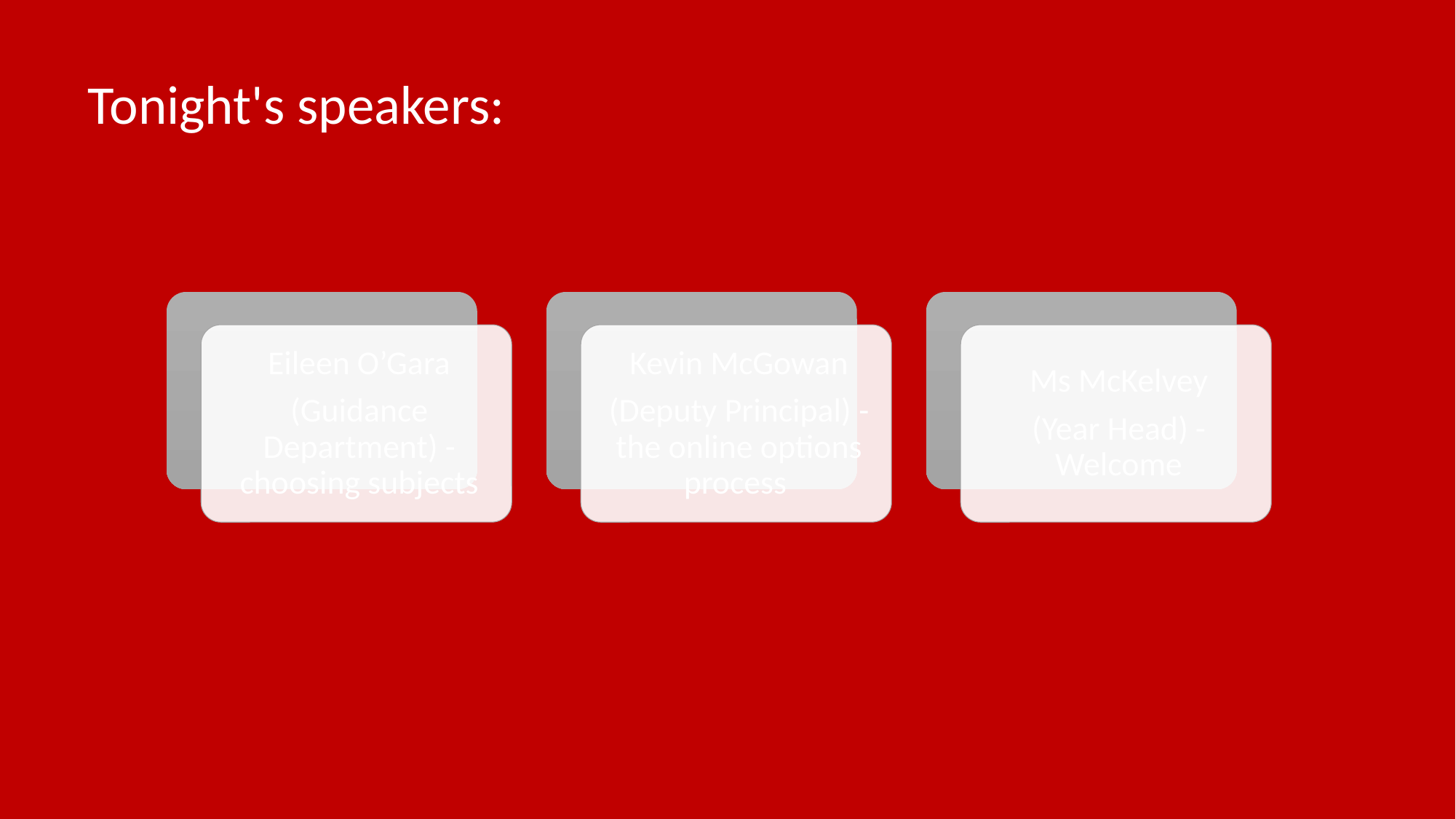

# Tonight's speakers:
Eileen O’Gara
(Guidance Department) - choosing subjects
Kevin McGowan
(Deputy Principal) - the online options process
Ms McKelvey
(Year Head) - Welcome